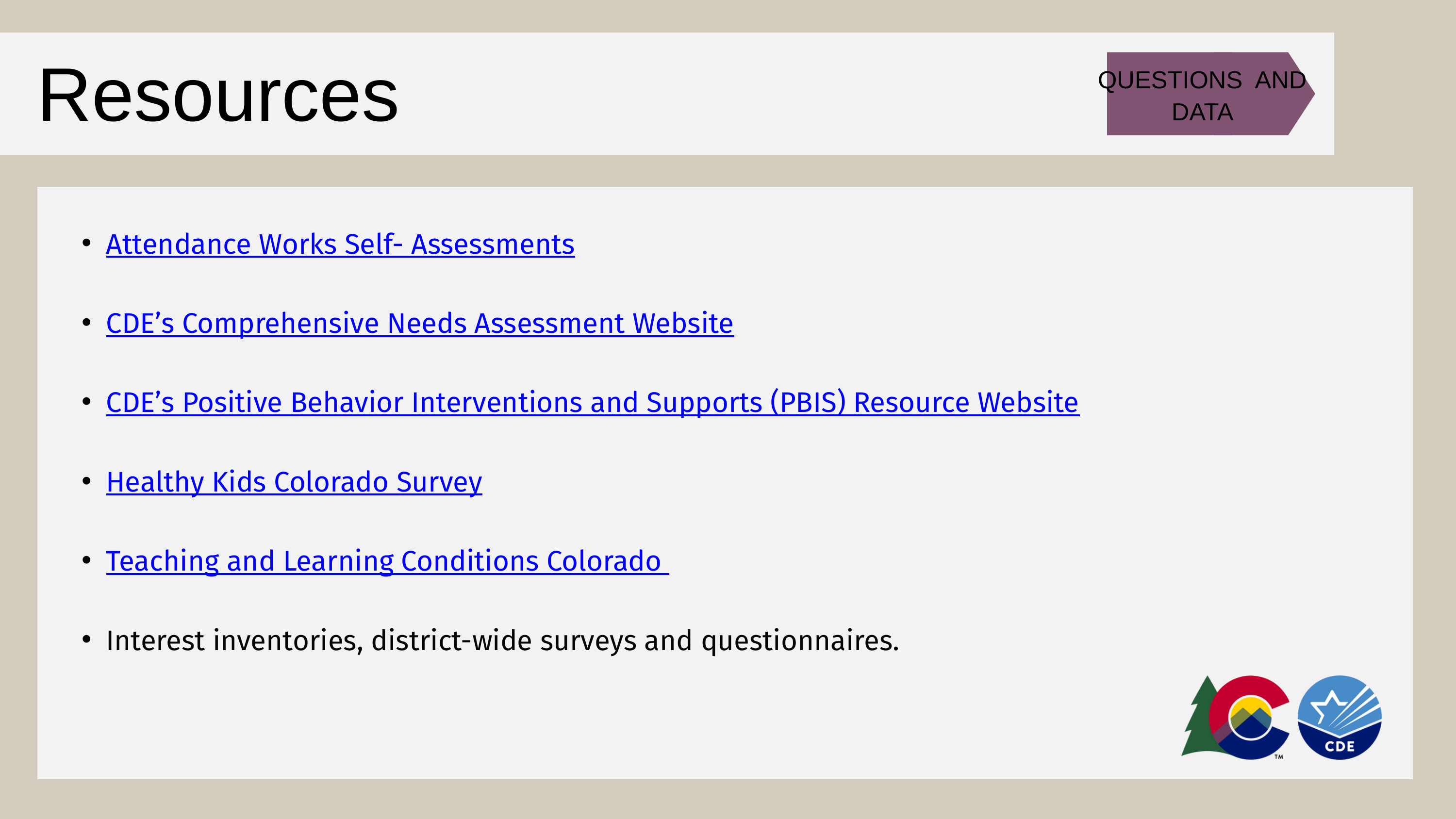

QUESTIONS  AND DATA
Resources

Attendance Works Self- Assessments

CDE’s Comprehensive Needs Assessment Website

CDE’s Positive Behavior Interventions and Supports (PBIS) Resource Website

Healthy Kids Colorado Survey

Teaching and Learning Conditions Colorado

Interest inventories, district-wide surveys and questionnaires.